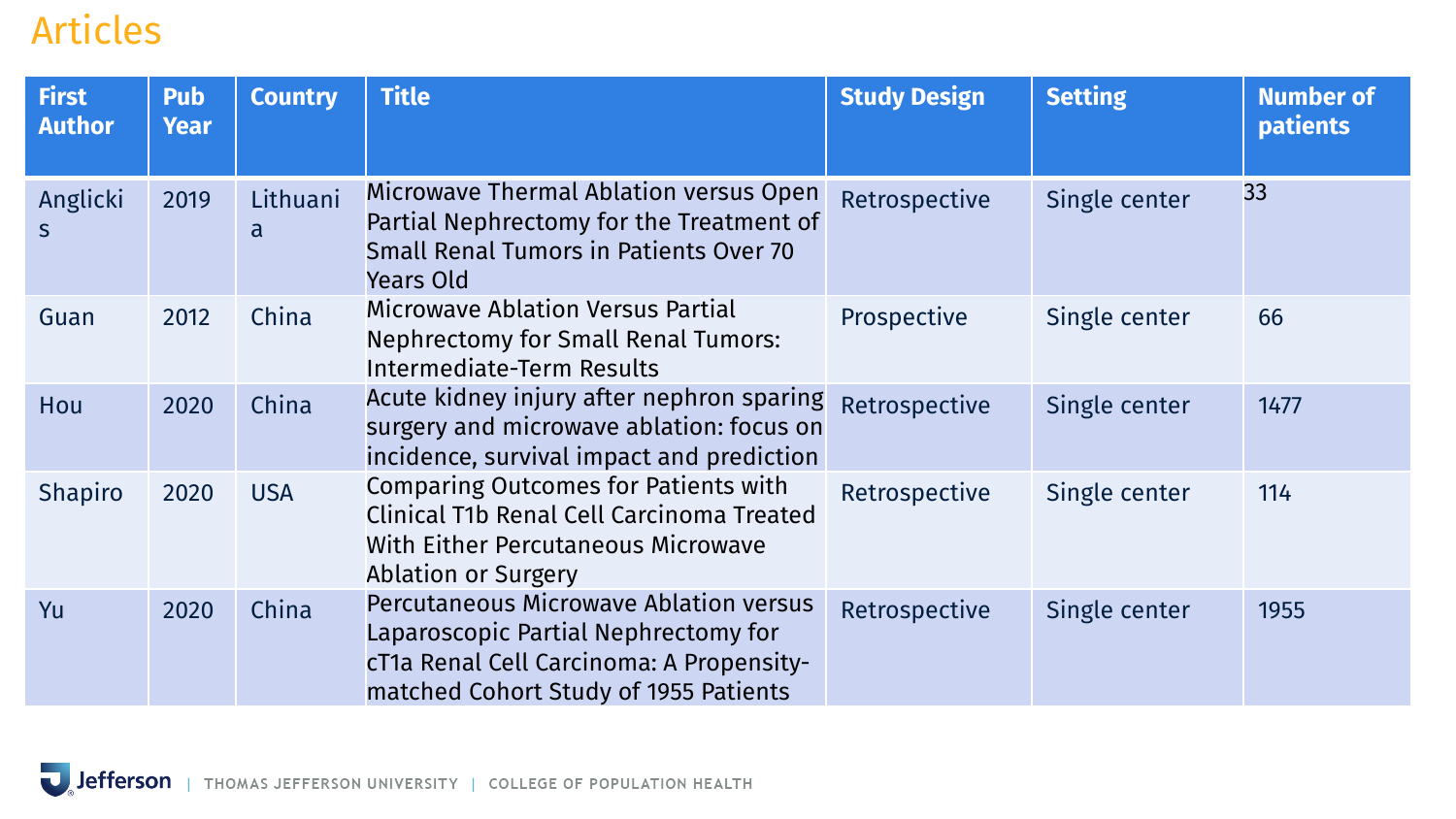

# Articles
| First Author | Pub Year | Country | Title | Study Design | Setting | Number of patients |
| --- | --- | --- | --- | --- | --- | --- |
| Anglickis | 2019 | Lithuania | Microwave Thermal Ablation versus Open Partial Nephrectomy for the Treatment of Small Renal Tumors in Patients Over 70 Years Old | Retrospective | Single center | 33 |
| Guan | 2012 | China | Microwave Ablation Versus Partial Nephrectomy for Small Renal Tumors: Intermediate-Term Results | Prospective | Single center | 66 |
| Hou | 2020 | China | Acute kidney injury after nephron sparing surgery and microwave ablation: focus on incidence, survival impact and prediction | Retrospective | Single center | 1477 |
| Shapiro | 2020 | USA | Comparing Outcomes for Patients with Clinical T1b Renal Cell Carcinoma Treated With Either Percutaneous Microwave Ablation or Surgery | Retrospective | Single center | 114 |
| Yu | 2020 | China | Percutaneous Microwave Ablation versus Laparoscopic Partial Nephrectomy for cT1a Renal Cell Carcinoma: A Propensity-matched Cohort Study of 1955 Patients | Retrospective | Single center | 1955 |